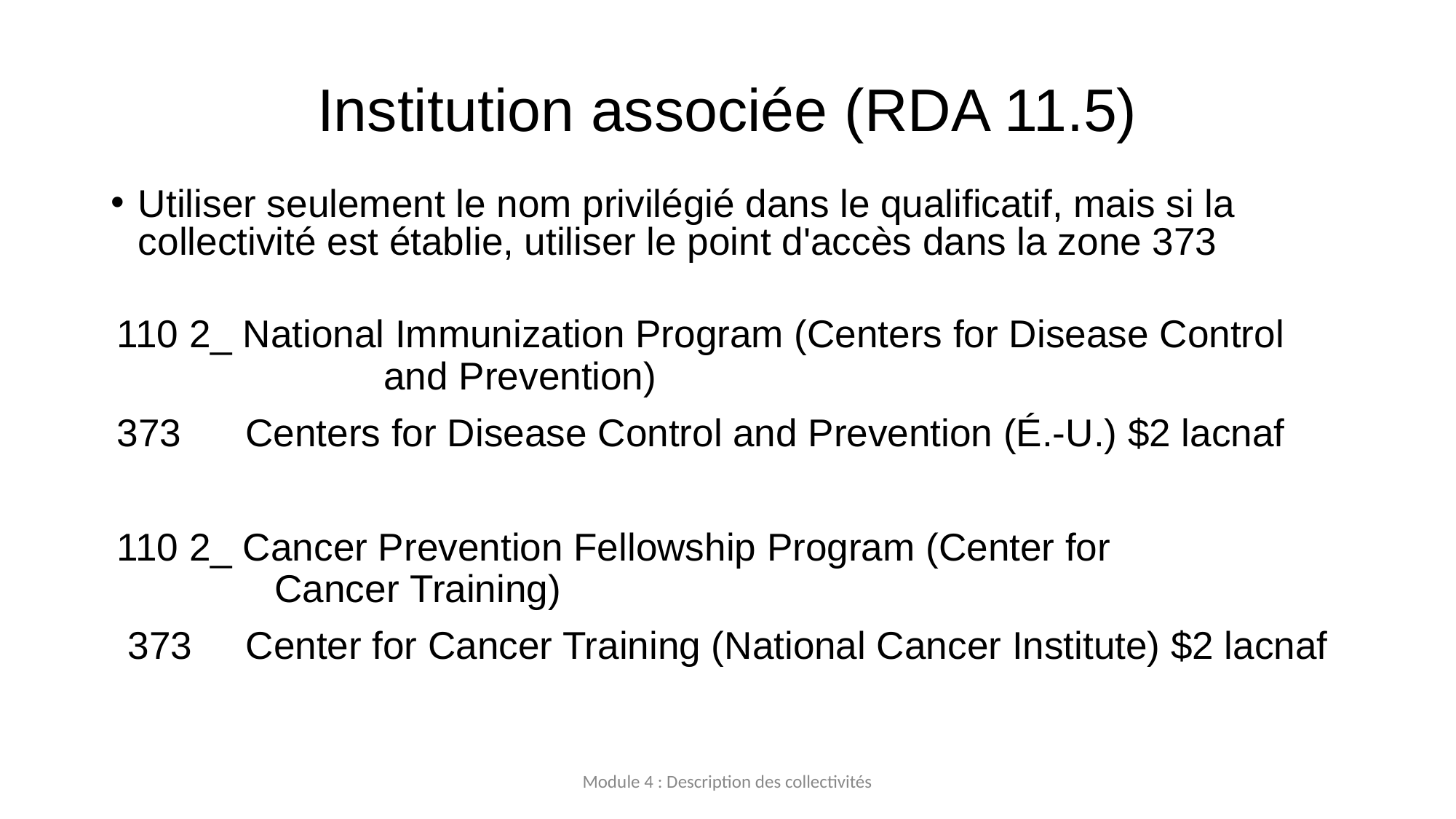

# Institution associée (RDA 11.5)
Utiliser seulement le nom privilégié dans le qualificatif, mais si la collectivité est établie, utiliser le point d'accès dans la zone 373

110 2_ National Immunization Program (Centers for Disease Control 		and Prevention)
373      Centers for Disease Control and Prevention (É.-U.) $2 lacnaf

110 2_ Cancer Prevention Fellowship Program (Center for 			Cancer Training)
 373     Center for Cancer Training (National Cancer Institute) $2 lacnaf

Module 4 : Description des collectivités